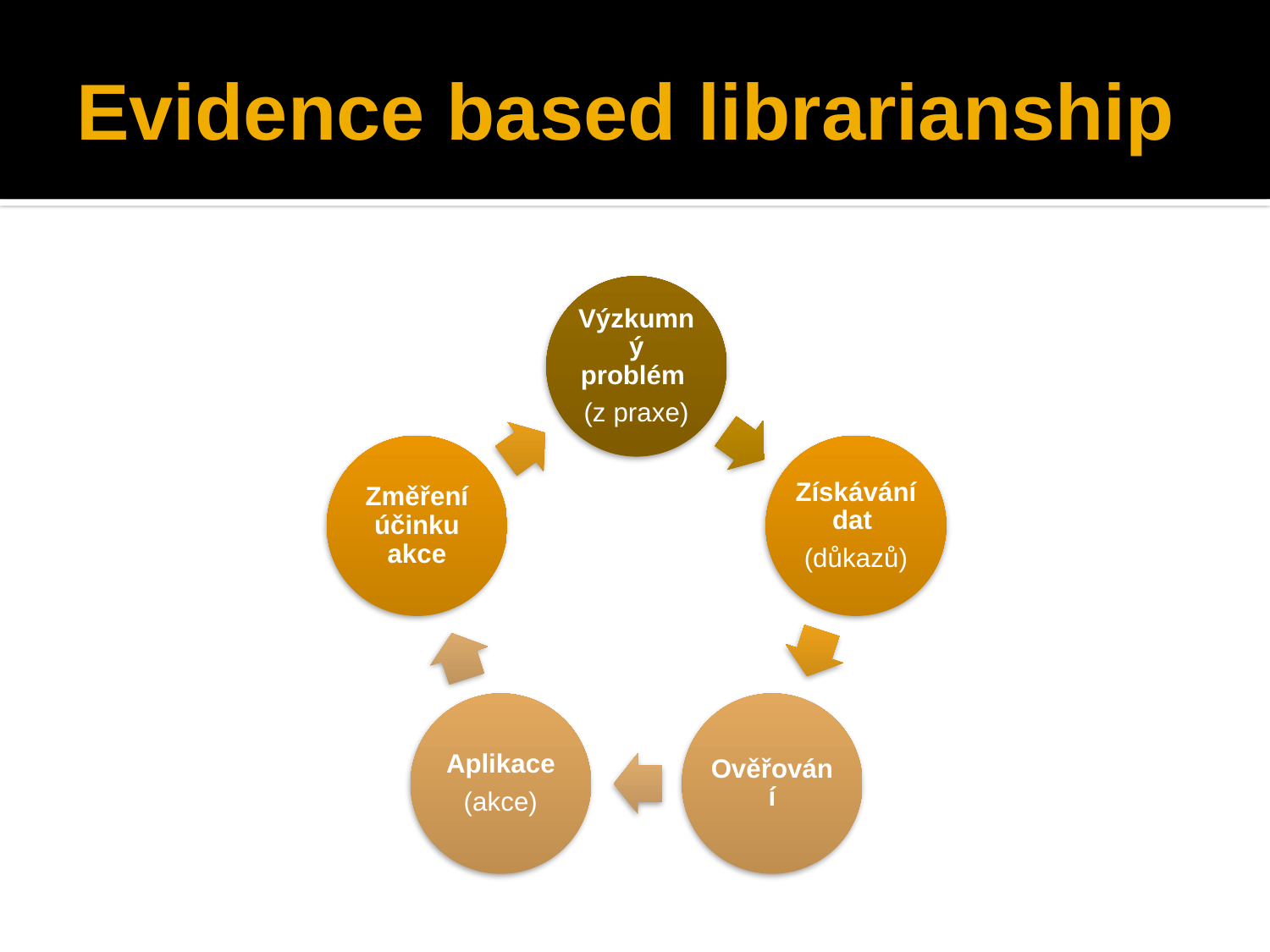

# Evidence based librarianship
Výzkumný problém
(z praxe)

Získávání dat
(důkazů)

Ověřování

Aplikace
(akce)

Změření účinku akce